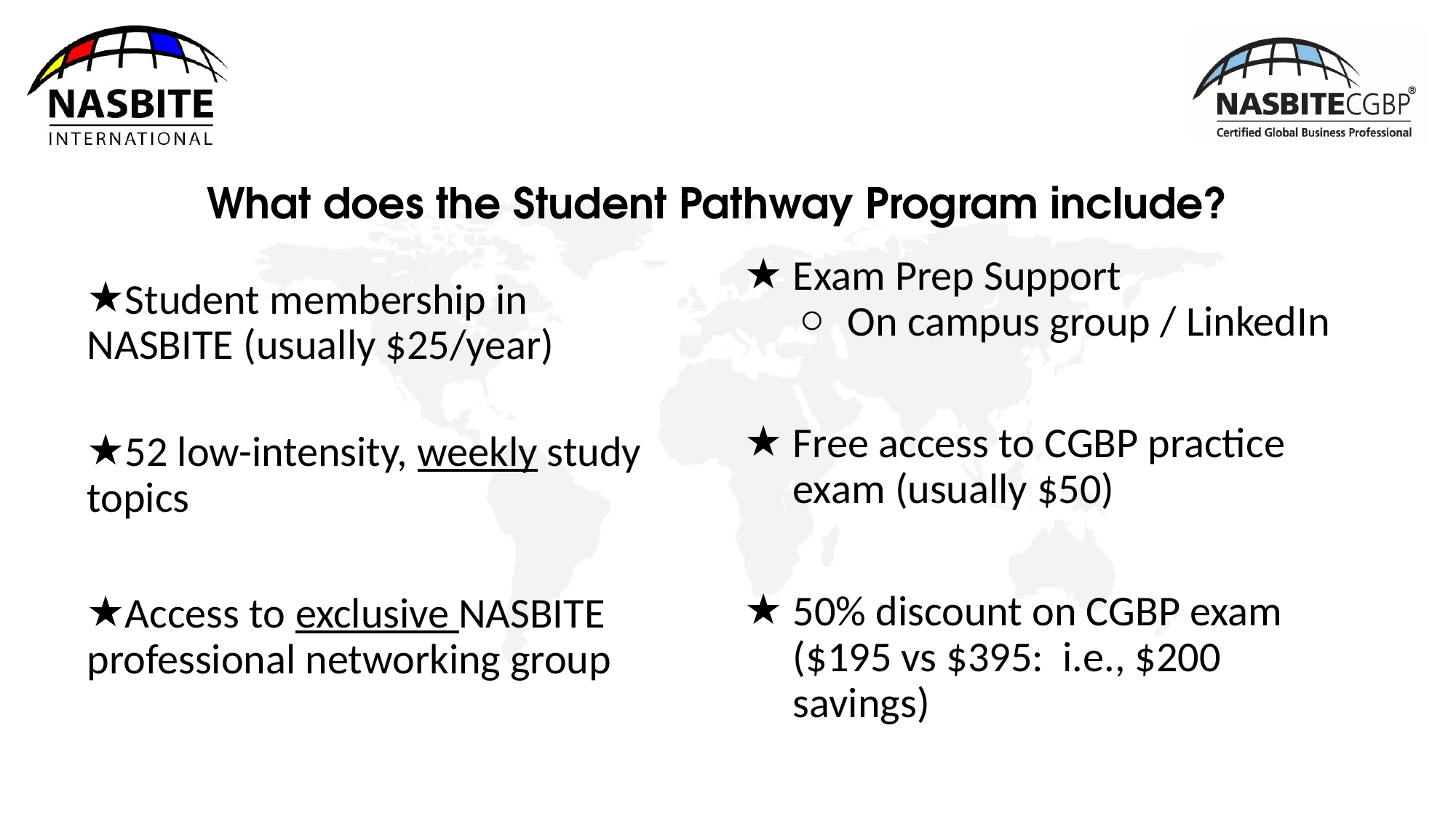

# What does the Student Pathway Program include?
Exam Prep Support
On campus group / LinkedIn

Free access to CGBP practice exam (usually $50)

50% discount on CGBP exam ($195 vs $395:  i.e., $200 savings)
Student membership in NASBITE (usually $25/year)

52 low-intensity, weekly study topics

Access to exclusive NASBITE professional networking group